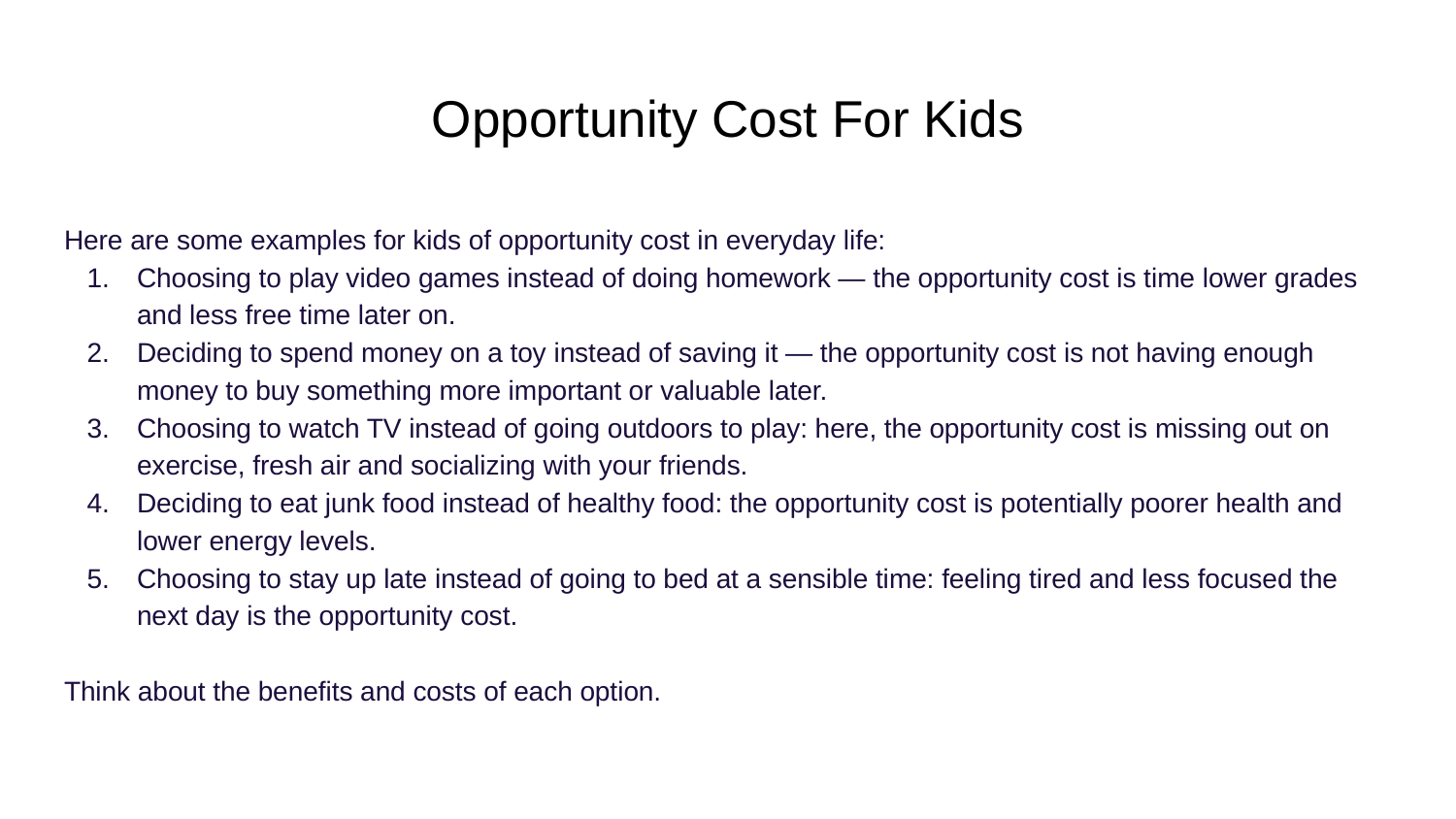

# Opportunity Cost For Kids

Here are some examples for kids of opportunity cost in everyday life:
Choosing to play video games instead of doing homework — the opportunity cost is time lower grades and less free time later on.
Deciding to spend money on a toy instead of saving it — the opportunity cost is not having enough money to buy something more important or valuable later.
Choosing to watch TV instead of going outdoors to play: here, the opportunity cost is missing out on exercise, fresh air and socializing with your friends.
Deciding to eat junk food instead of healthy food: the opportunity cost is potentially poorer health and lower energy levels.
Choosing to stay up late instead of going to bed at a sensible time: feeling tired and less focused the next day is the opportunity cost.

Think about the benefits and costs of each option.